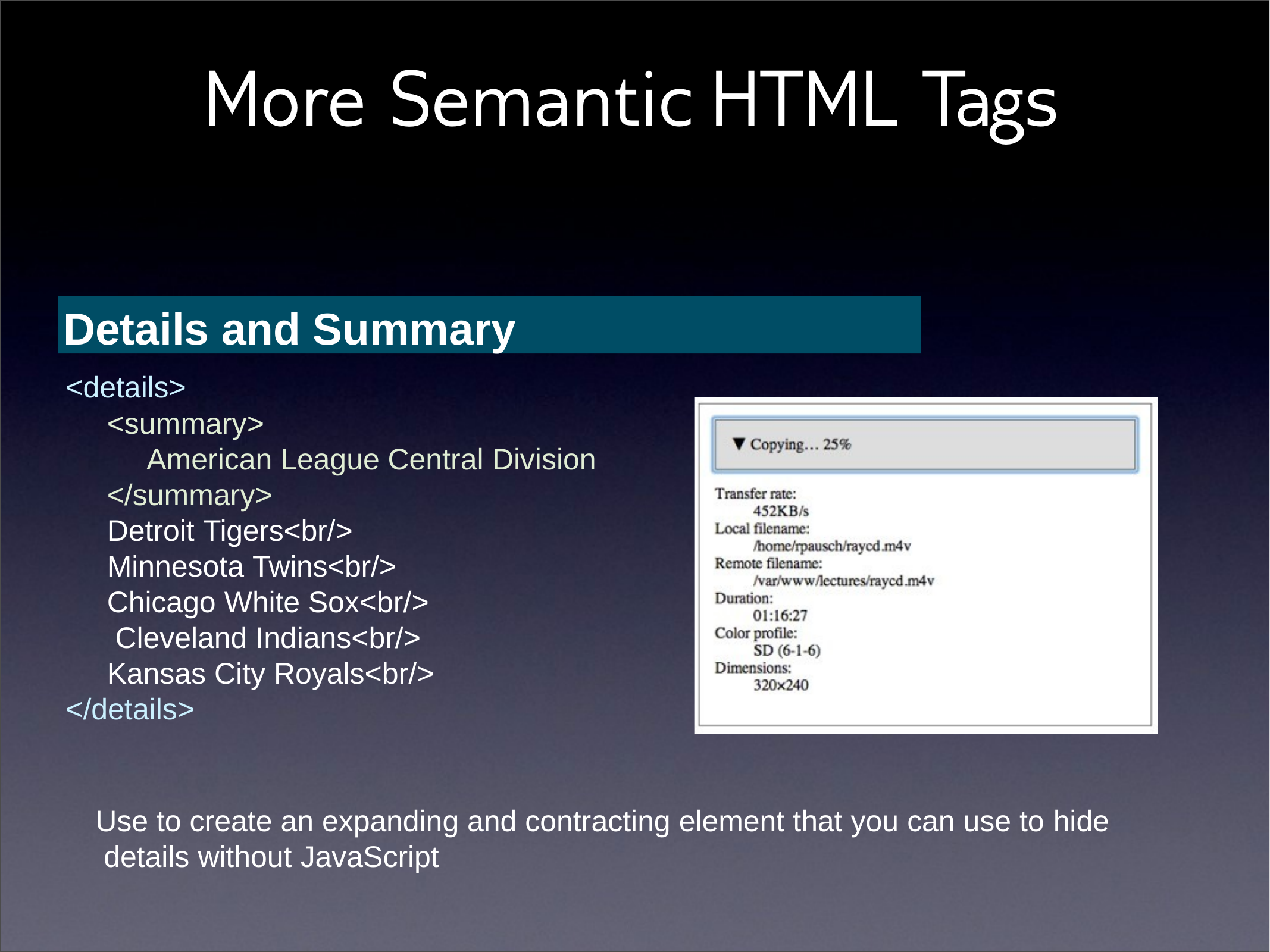

# More Semantic	HTML Tags
Details and Summary
<details>
<summary>
American League Central Division
</summary>  Detroit Tigers<br/>
Minnesota Twins<br/>  Chicago White Sox<br/>  Cleveland Indians<br/>  Kansas City Royals<br/>
</details>

Use to create an expanding and contracting element that you can use to hide  details without JavaScript